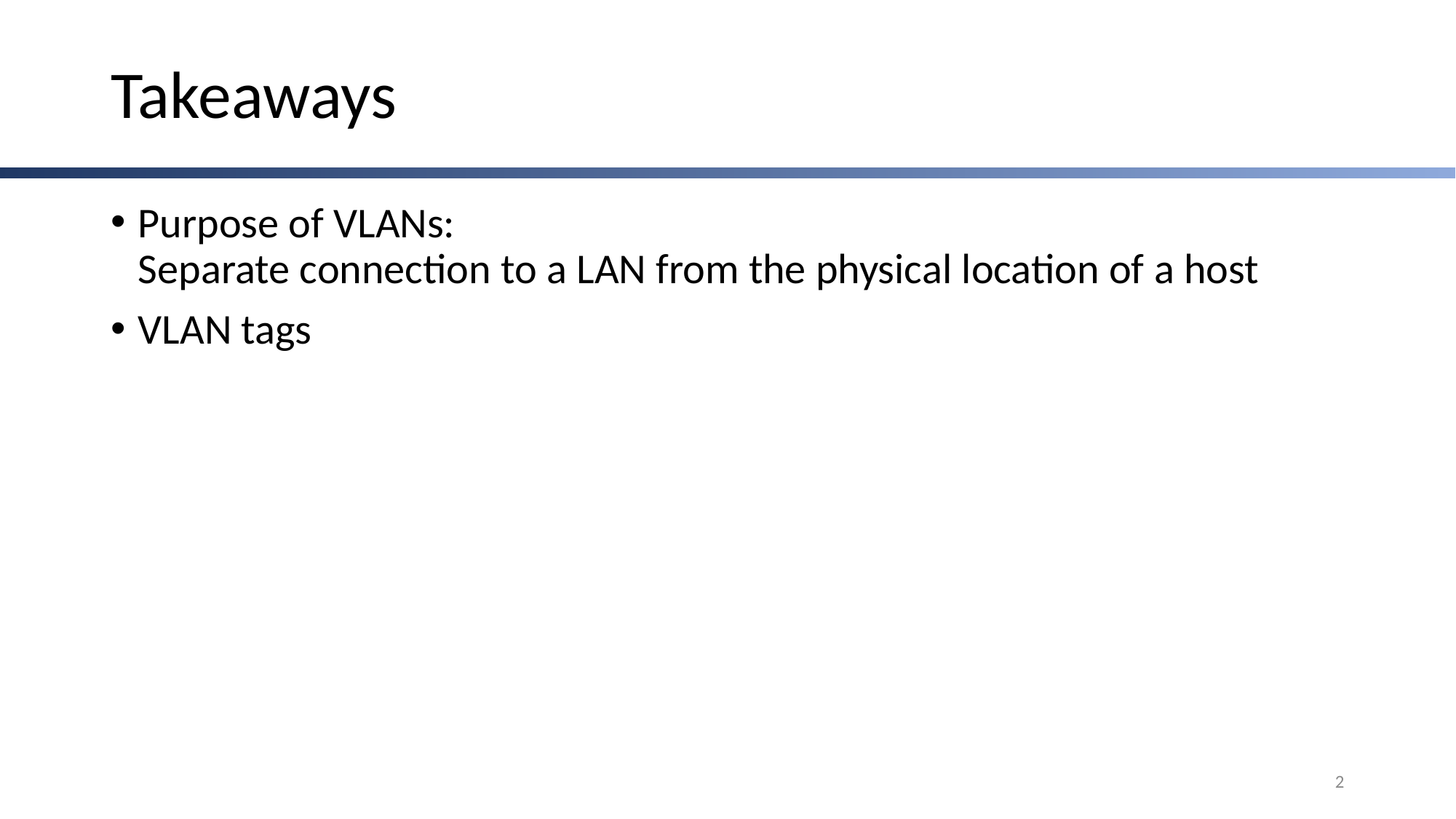

# Takeaways
Purpose of VLANs:
Separate connection to a LAN from the physical location of a host
VLAN tags
2